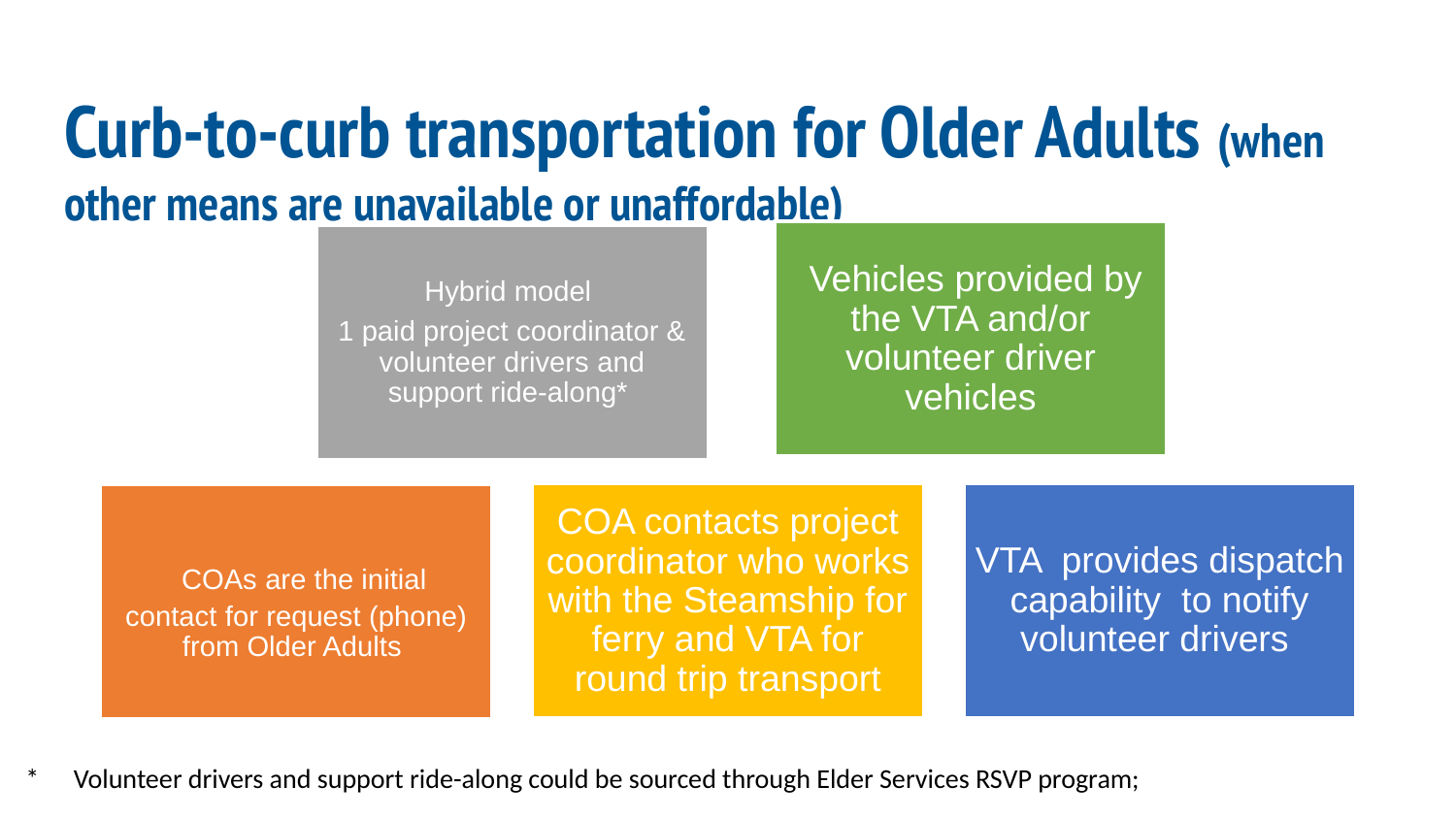

# Curb-to-curb transportation for Older Adults (when other means are unavailable or unaffordable)
 COAs are the initial contact for request (phone) from Older Adults
Hybrid model
1 paid project coordinator & volunteer drivers and support ride-along*
COA contacts project coordinator who works with the Steamship for ferry and VTA for round trip transport
VTA  provides dispatch capability  to notify volunteer drivers
 Vehicles provided by the VTA and/or volunteer driver vehicles
*
Volunteer drivers and support ride-along could be sourced through Elder Services RSVP program;